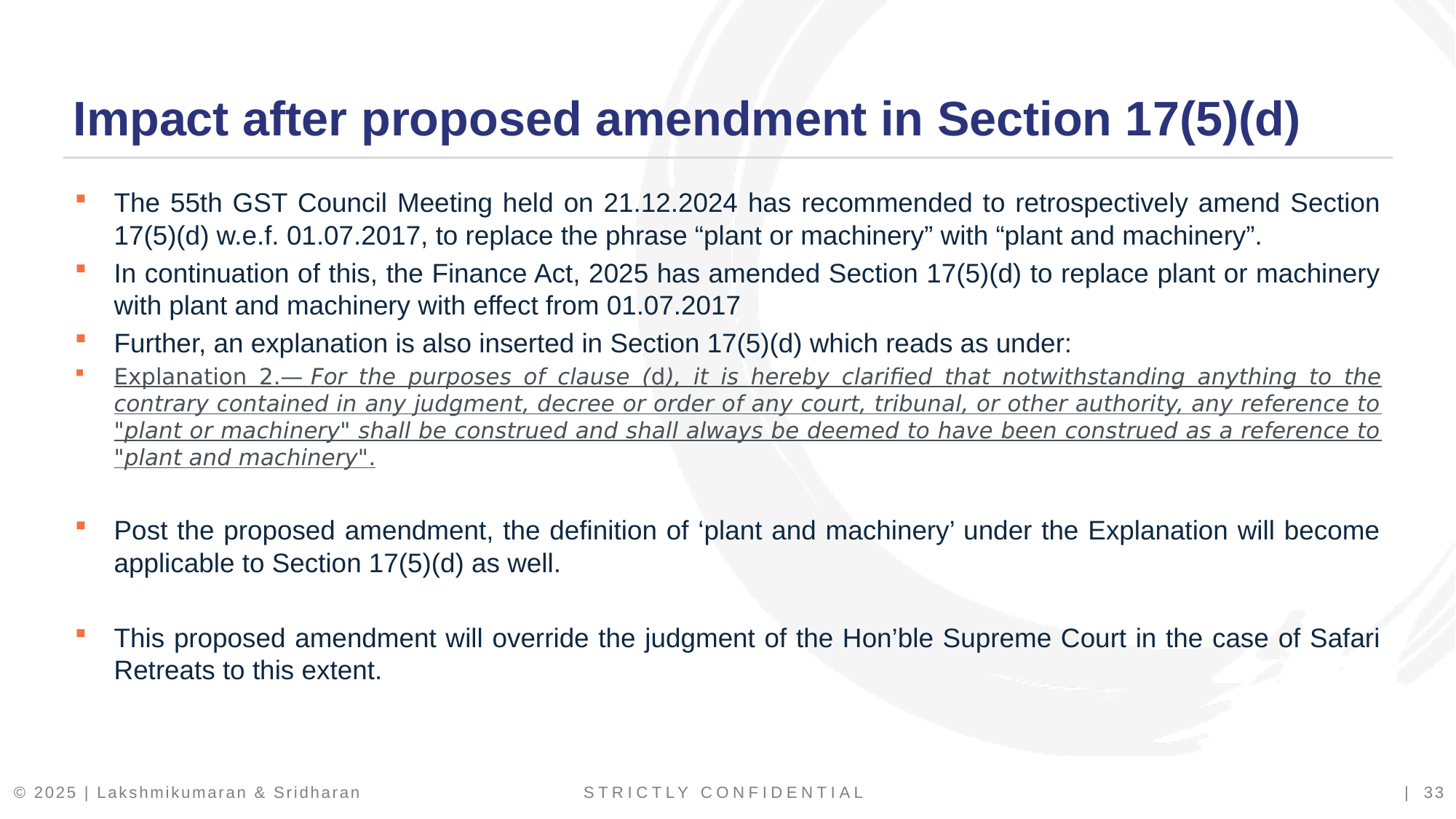

Impact after proposed amendment in Section 17(5)(d)
The 55th GST Council Meeting held on 21.12.2024 has recommended to retrospectively amend Section 17(5)(d) w.e.f. 01.07.2017, to replace the phrase “plant or machinery” with “plant and machinery”.
In continuation of this, the Finance Act, 2025 has amended Section 17(5)(d) to replace plant or machinery with plant and machinery with effect from 01.07.2017
Further, an explanation is also inserted in Section 17(5)(d) which reads as under:
Explanation 2.— For the purposes of clause (d), it is hereby clarified that notwithstanding anything to the contrary contained in any judgment, decree or order of any court, tribunal, or other authority, any reference to "plant or machinery" shall be construed and shall always be deemed to have been construed as a reference to "plant and machinery".

Post the proposed amendment, the definition of ‘plant and machinery’ under the Explanation will become applicable to Section 17(5)(d) as well.

This proposed amendment will override the judgment of the Hon’ble Supreme Court in the case of Safari Retreats to this extent.